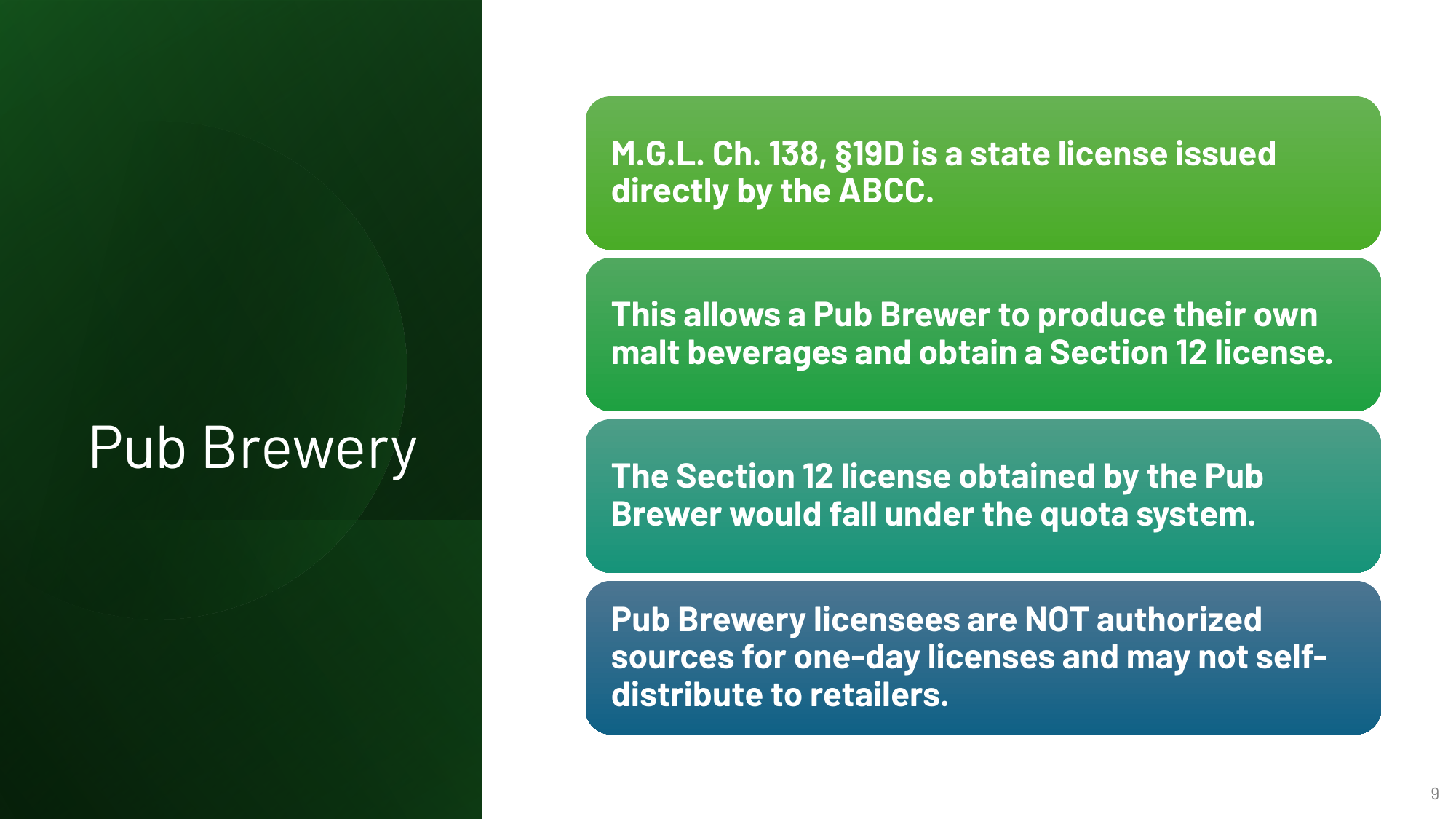

M.G.L. Ch. 138, §19D is a state license issued directly by the ABCC.
This allows a Pub Brewer to produce their own malt beverages and obtain a Section 12 license.
The Section 12 license obtained by the Pub Brewer would fall under the quota system.
Pub Brewery licensees are NOT authorized sources for one-day licenses and may not self-distribute to retailers.

# Pub Brewery

9